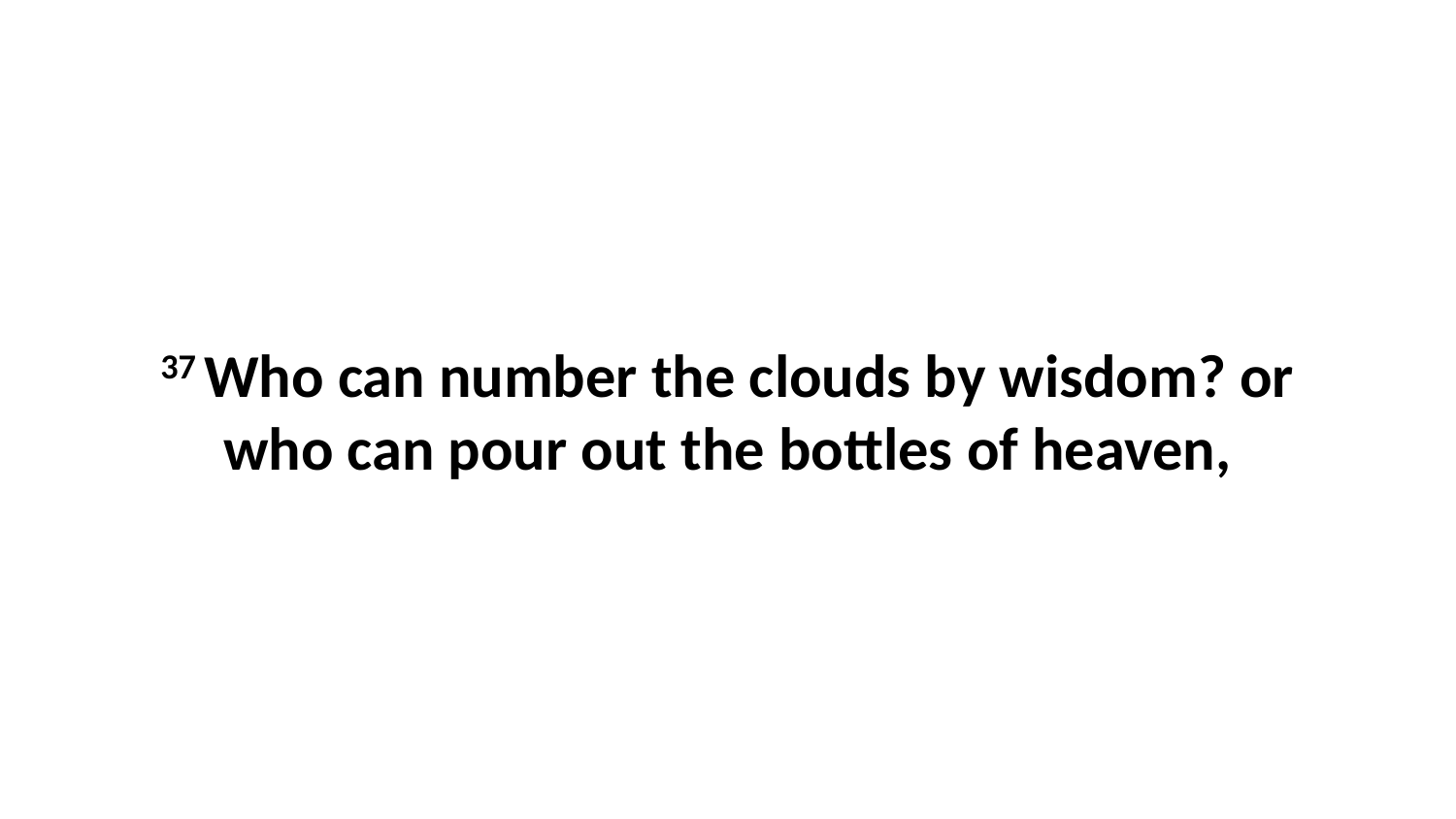

37 Who can number the clouds by wisdom? or who can pour out the bottles of heaven,